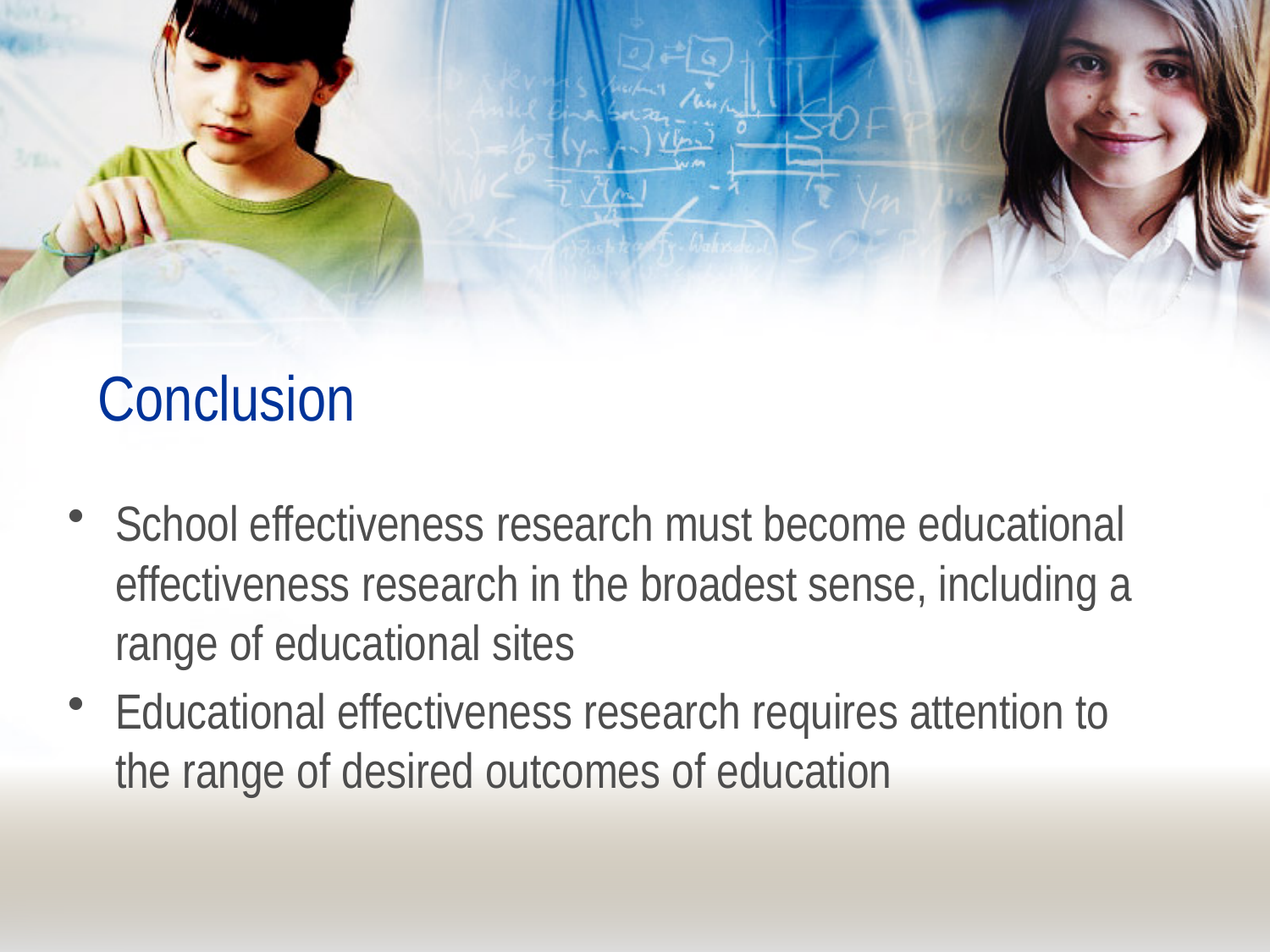

# Conclusion
School effectiveness research must become educational effectiveness research in the broadest sense, including a range of educational sites
Educational effectiveness research requires attention to the range of desired outcomes of education